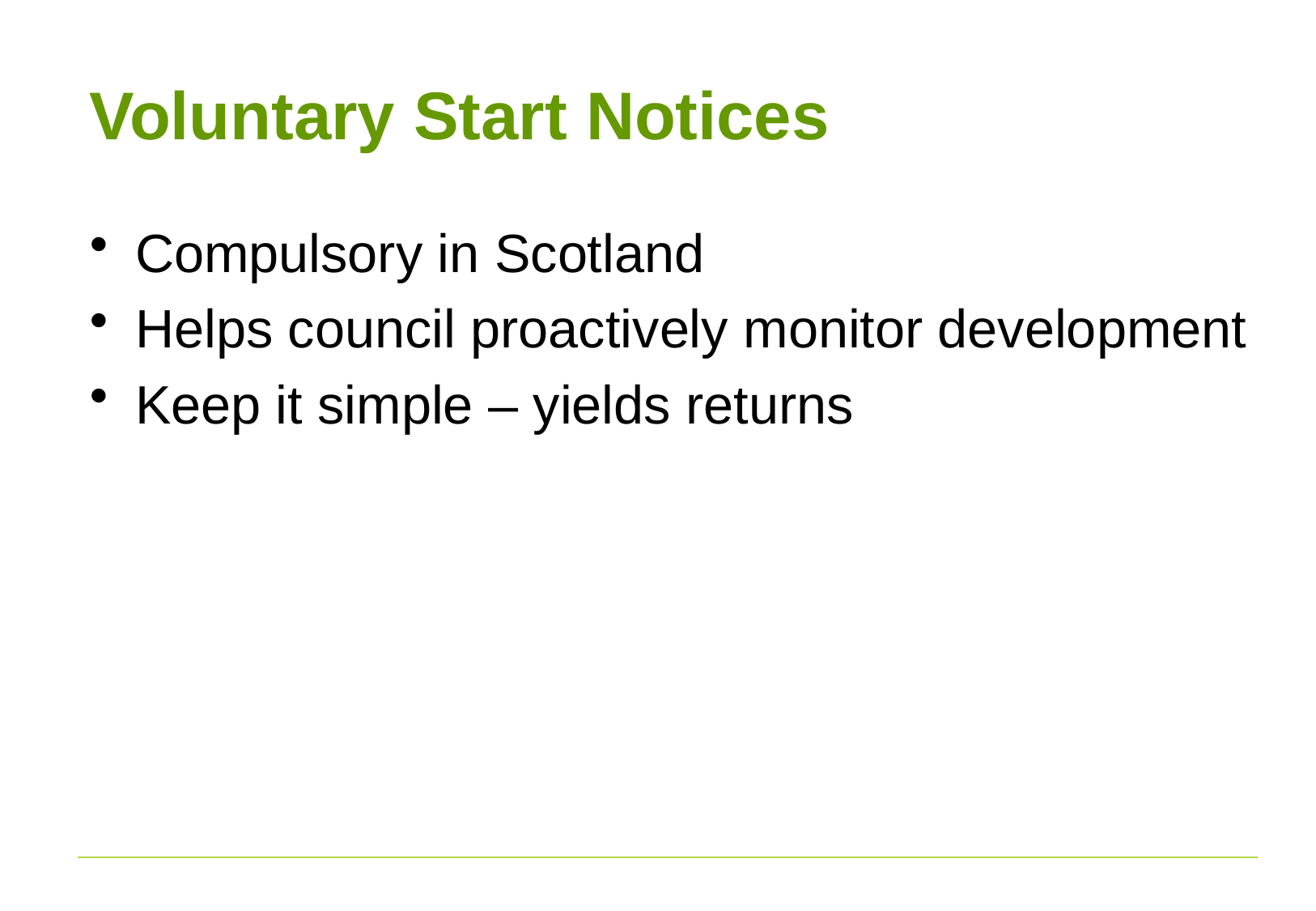

# Voluntary Start Notices
Compulsory in Scotland
Helps council proactively monitor development
Keep it simple – yields returns